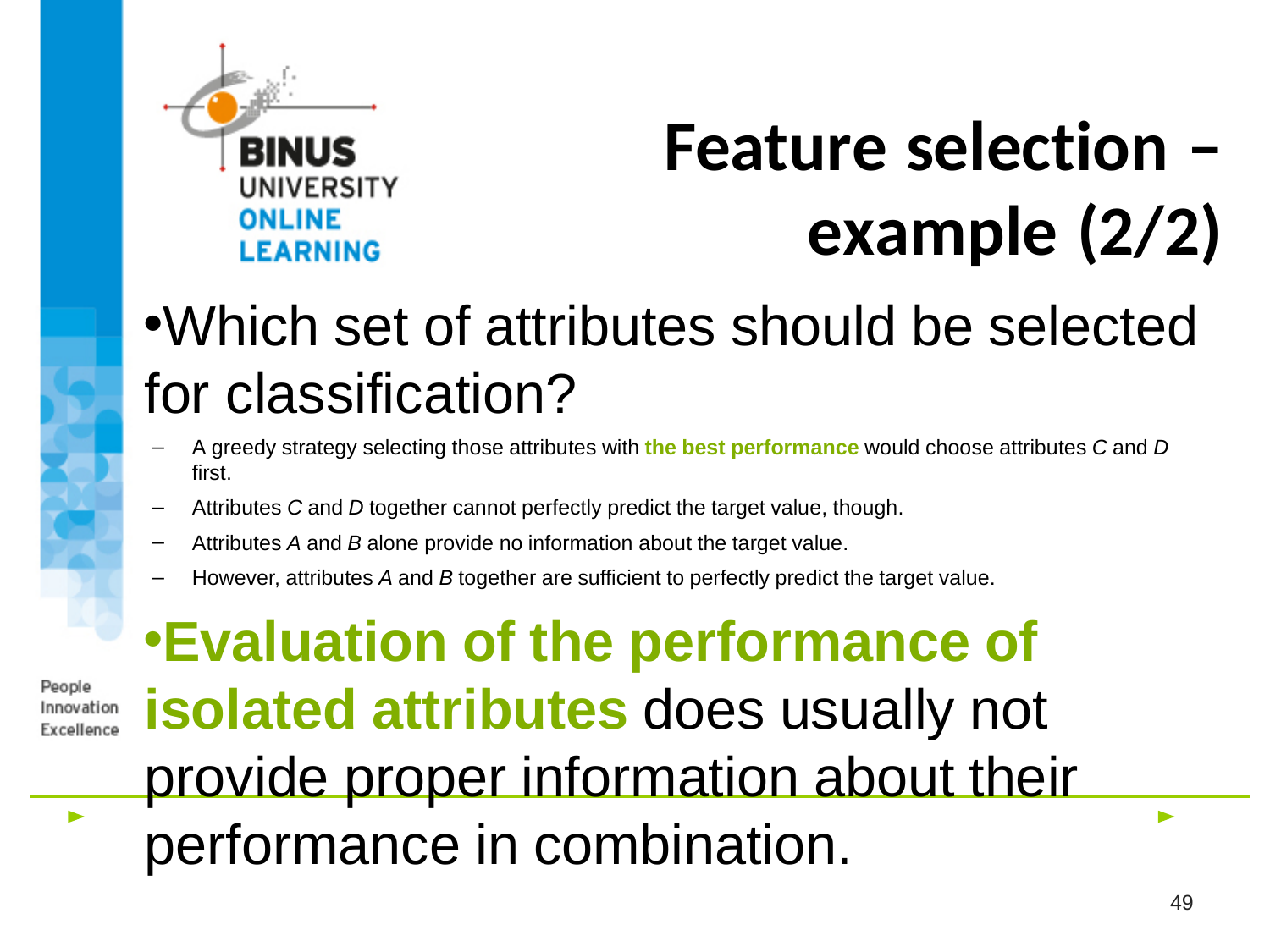

# Feature selection – example (2/2)
Which set of attributes should be selected for classification?
A greedy strategy selecting those attributes with the best performance would choose attributes C and D first.
Attributes C and D together cannot perfectly predict the target value, though.
Attributes A and B alone provide no information about the target value.
However, attributes A and B together are sufficient to perfectly predict the target value.
Evaluation of the performance of isolated attributes does usually not provide proper information about their performance in combination.

49